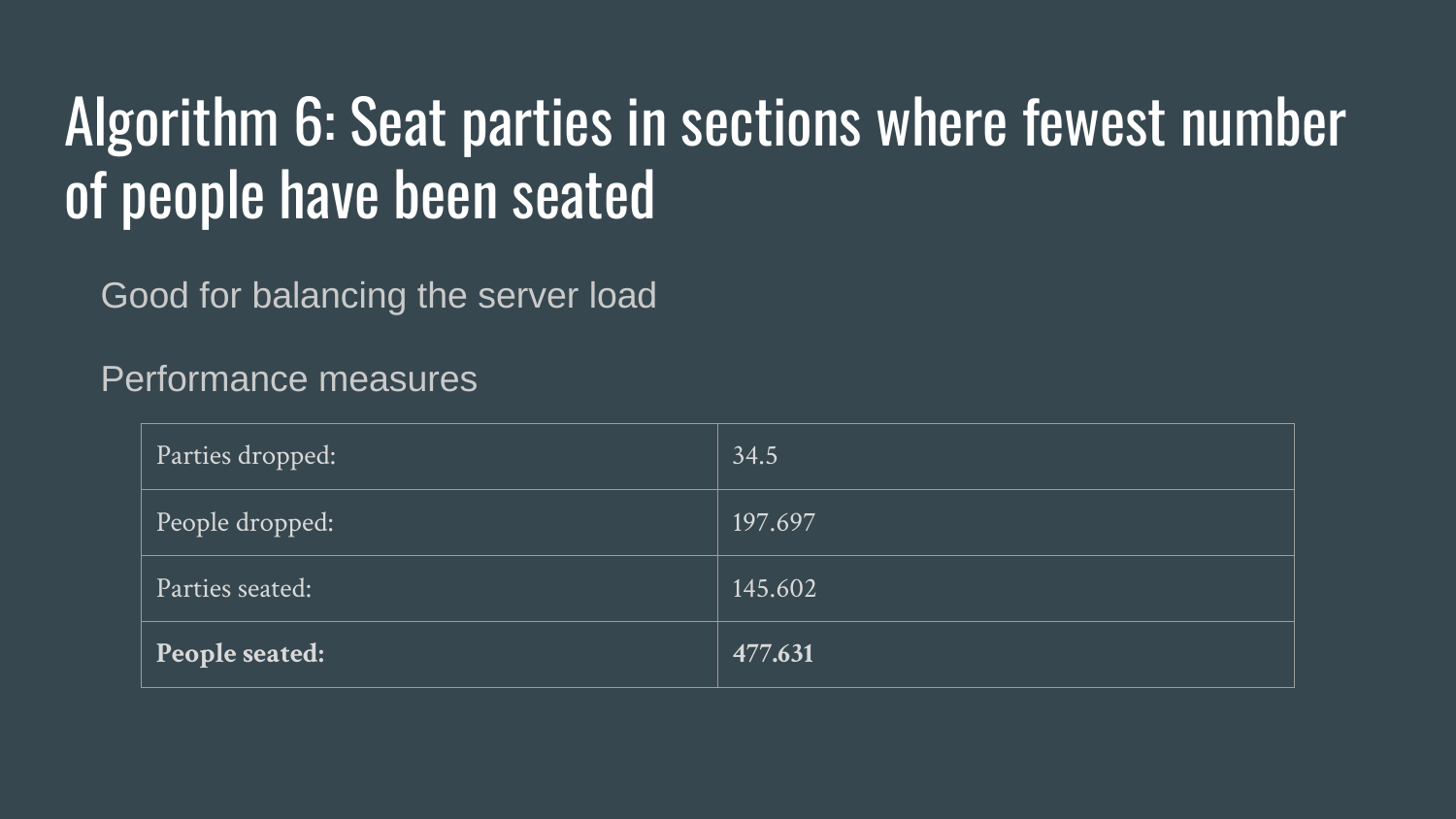

# Algorithm 6: Seat parties in sections where fewest number of people have been seated

Good for balancing the server load
Performance measures

| Parties dropped: | 34.5 |
| --- | --- |
| People dropped: | 197.697 |
| Parties seated: | 145.602 |
| People seated: | 477.631 |